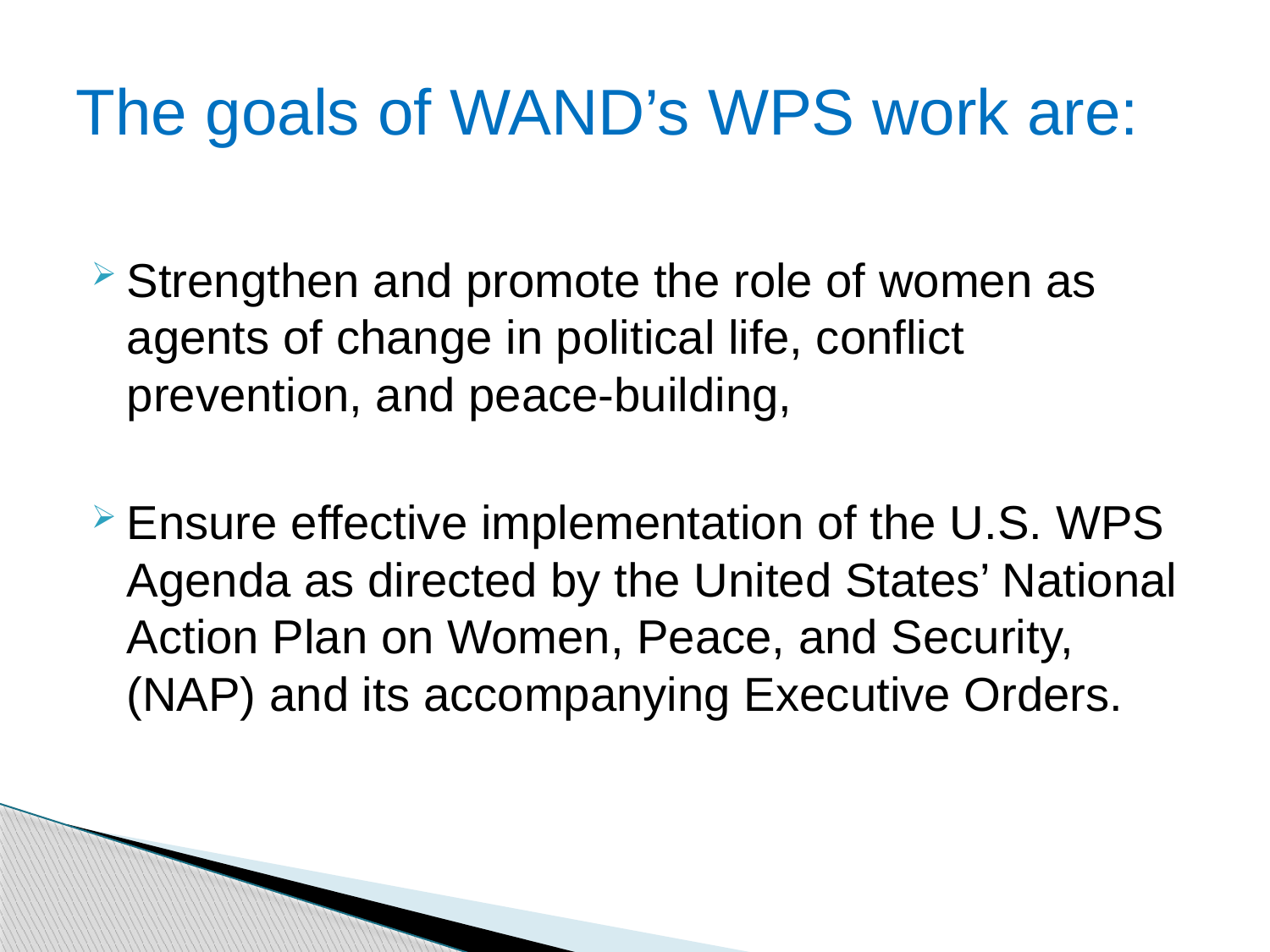

# The goals of WAND’s WPS work are:
Strengthen and promote the role of women as agents of change in political life, conflict prevention, and peace-building,

Ensure effective implementation of the U.S. WPS Agenda as directed by the United States’ National Action Plan on Women, Peace, and Security, (NAP) and its accompanying Executive Orders.